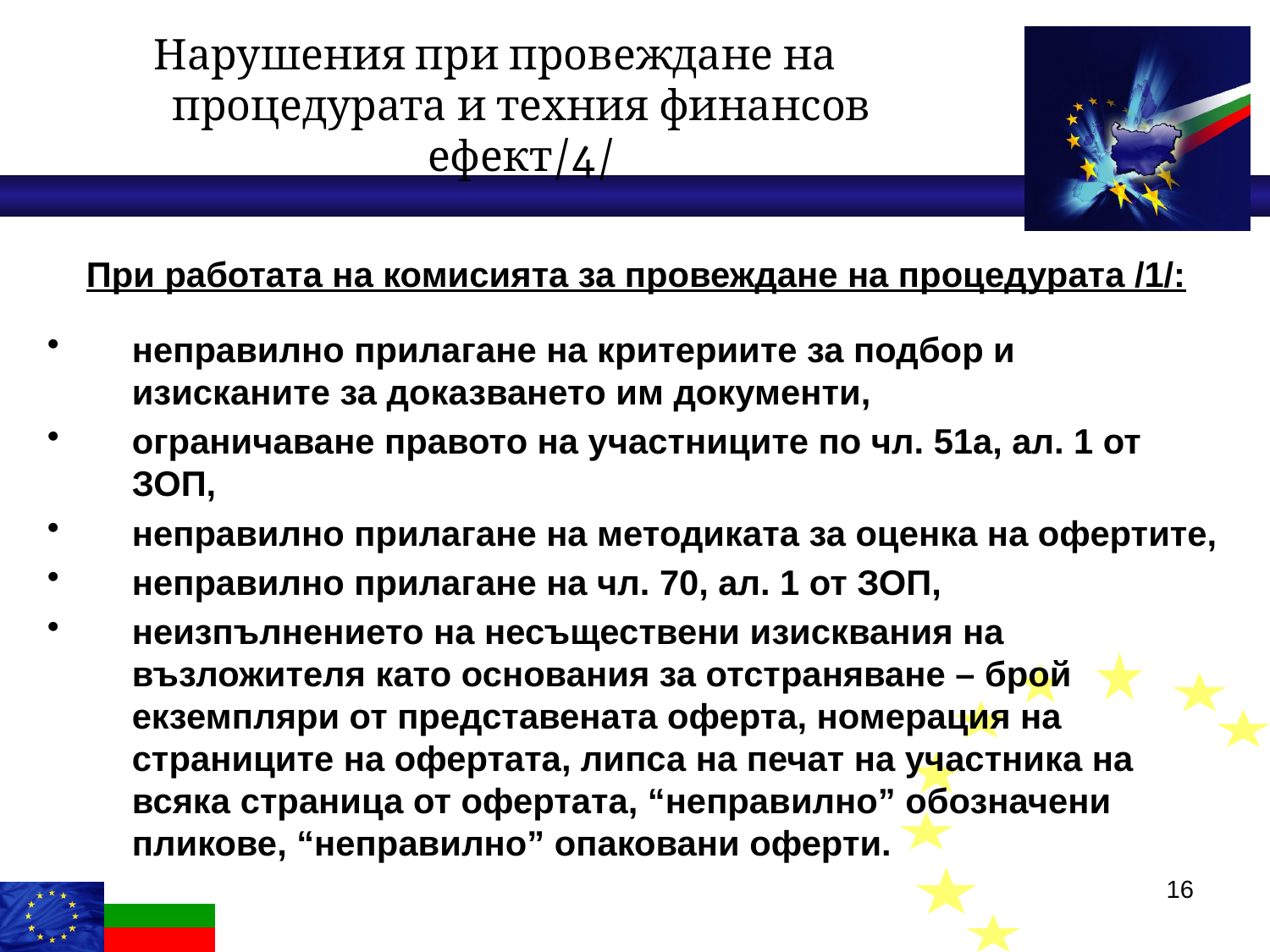

Нарушения при провеждане на
процедурата и техния финансов ефект/4/

    При работата на комисията за провеждане на процедурата /1/:

неправилно прилагане на критериите за подбор и изисканите за доказването им документи,
ограничаване правото на участниците по чл. 51а, ал. 1 от ЗОП,
неправилно прилагане на методиката за оценка на офертите,
неправилно прилагане на чл. 70, ал. 1 от ЗОП,
неизпълнението на несъществени изисквания на възложителя като основания за отстраняване – брой екземпляри от представената оферта, номерация на страниците на офертата, липса на печат на участника на всяка страница от офертата, “неправилно” обозначени пликове, “неправилно” опаковани оферти.

16